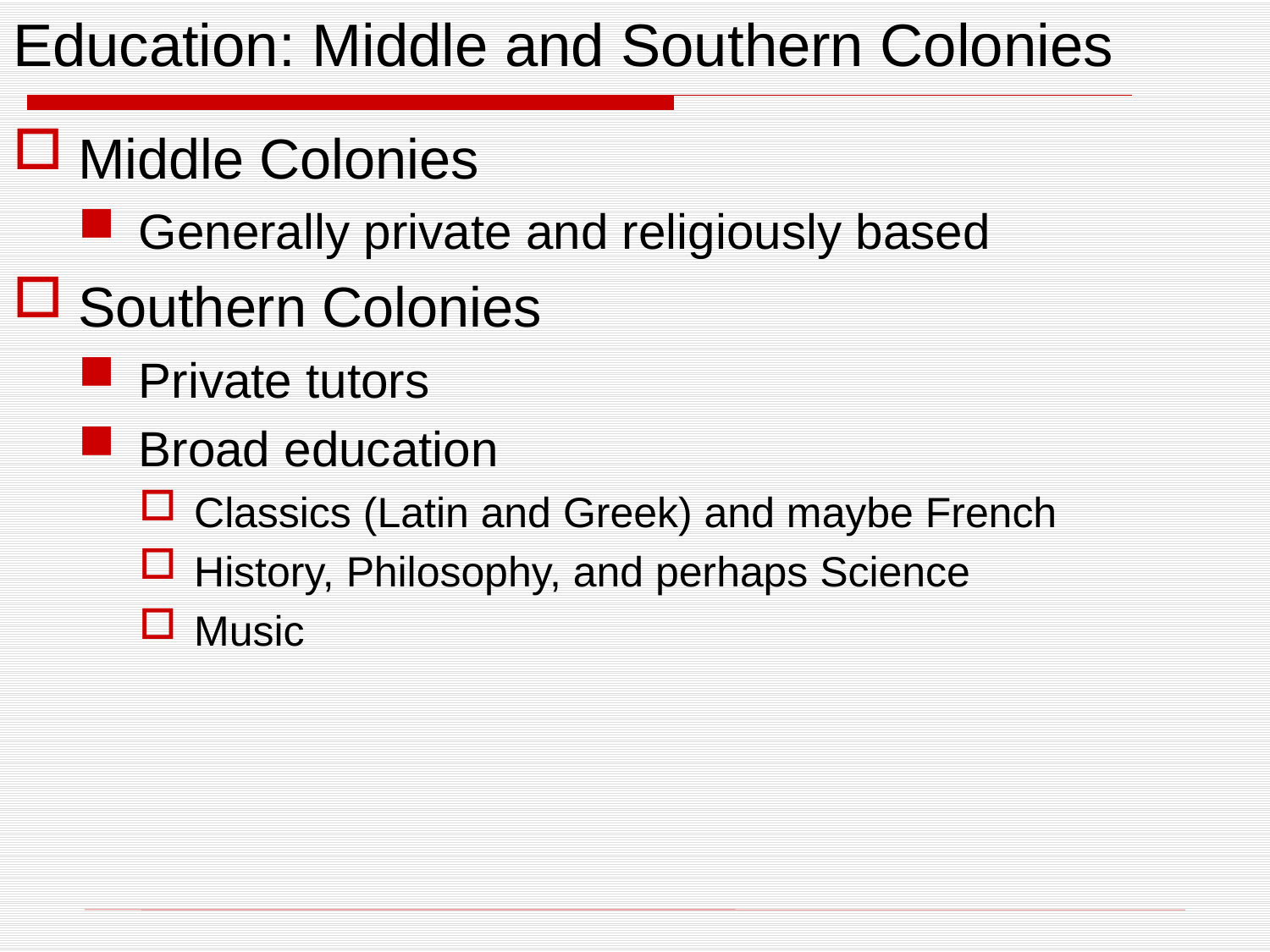

# Education: Middle and Southern Colonies
Middle Colonies
Generally private and religiously based
Southern Colonies
Private tutors
Broad education
Classics (Latin and Greek) and maybe French
History, Philosophy, and perhaps Science
Music